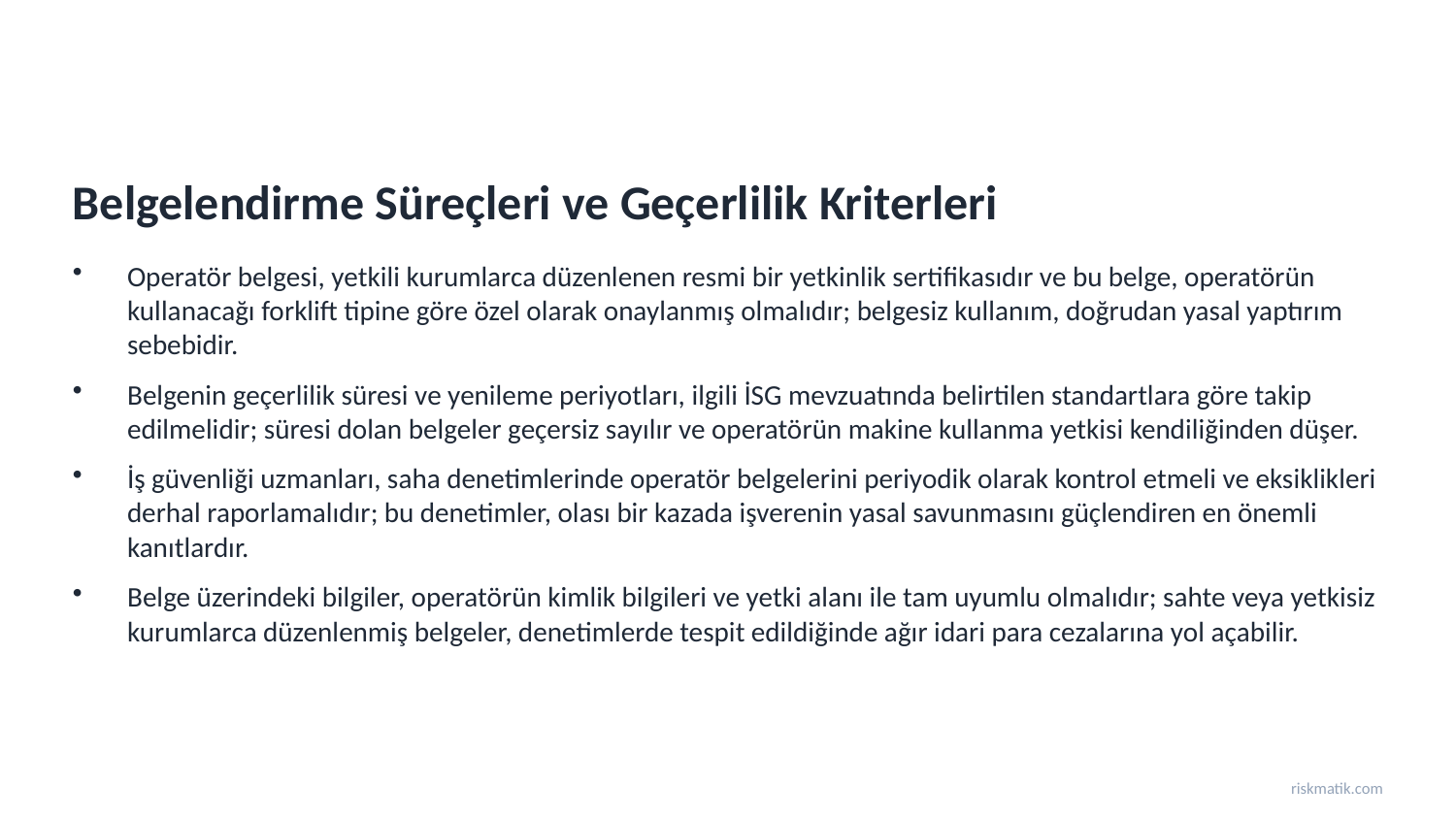

Belgelendirme Süreçleri ve Geçerlilik Kriterleri
Operatör belgesi, yetkili kurumlarca düzenlenen resmi bir yetkinlik sertifikasıdır ve bu belge, operatörün kullanacağı forklift tipine göre özel olarak onaylanmış olmalıdır; belgesiz kullanım, doğrudan yasal yaptırım sebebidir.
Belgenin geçerlilik süresi ve yenileme periyotları, ilgili İSG mevzuatında belirtilen standartlara göre takip edilmelidir; süresi dolan belgeler geçersiz sayılır ve operatörün makine kullanma yetkisi kendiliğinden düşer.
İş güvenliği uzmanları, saha denetimlerinde operatör belgelerini periyodik olarak kontrol etmeli ve eksiklikleri derhal raporlamalıdır; bu denetimler, olası bir kazada işverenin yasal savunmasını güçlendiren en önemli kanıtlardır.
Belge üzerindeki bilgiler, operatörün kimlik bilgileri ve yetki alanı ile tam uyumlu olmalıdır; sahte veya yetkisiz kurumlarca düzenlenmiş belgeler, denetimlerde tespit edildiğinde ağır idari para cezalarına yol açabilir.
riskmatik.com